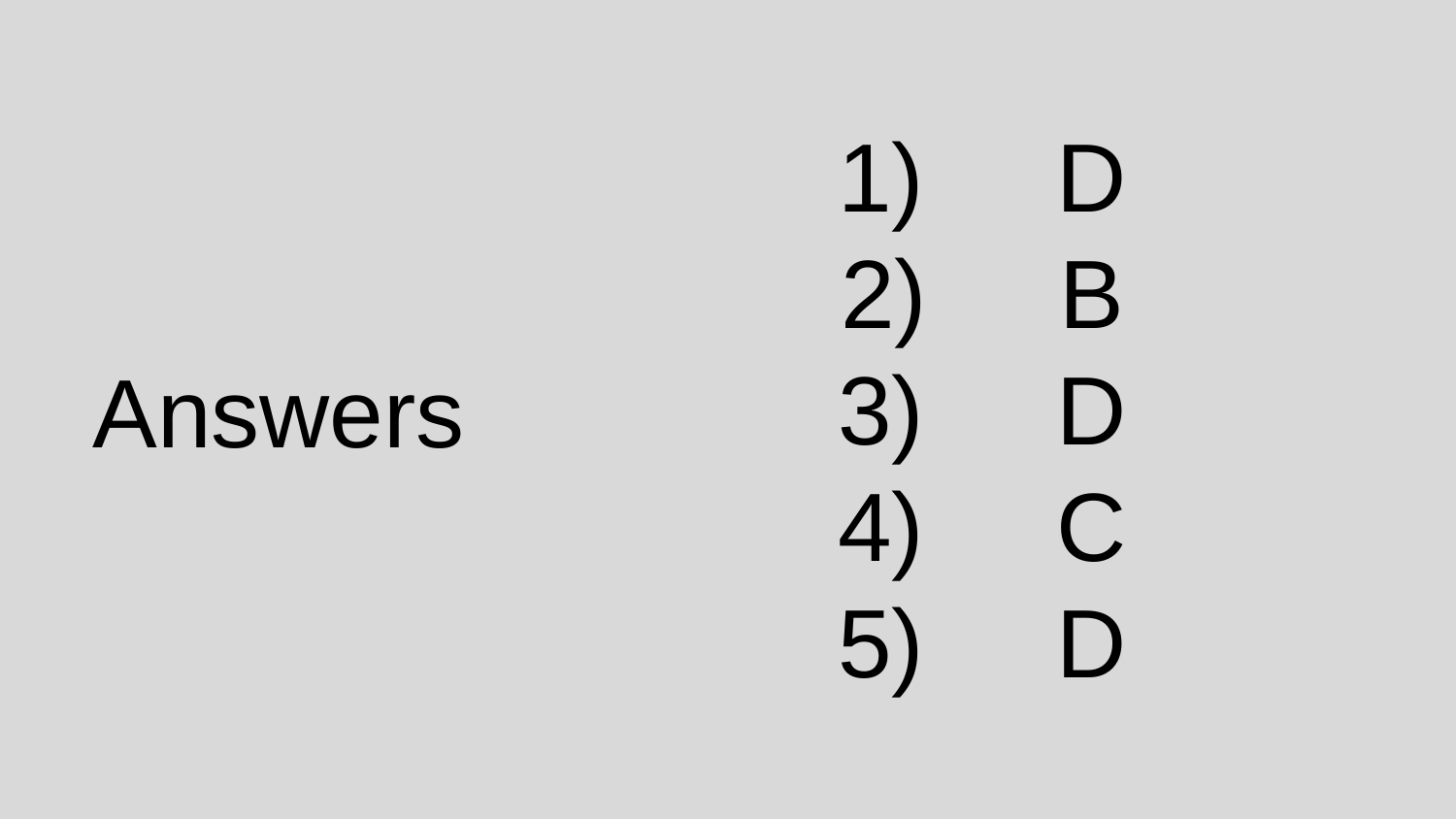

D
 	B
 	D
 	C
 	D
# Answers